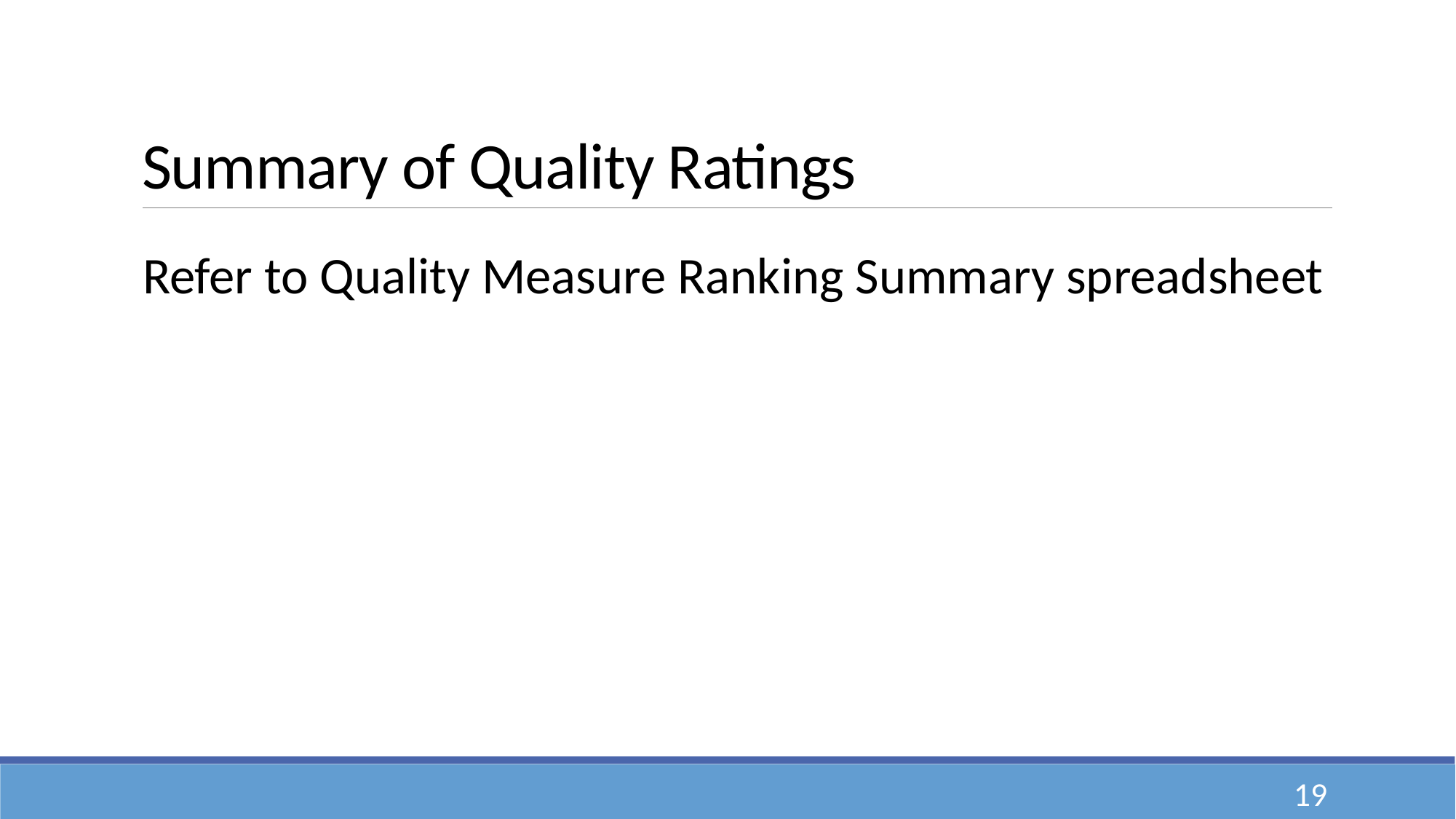

# Summary of Quality Ratings
Refer to Quality Measure Ranking Summary spreadsheet
19